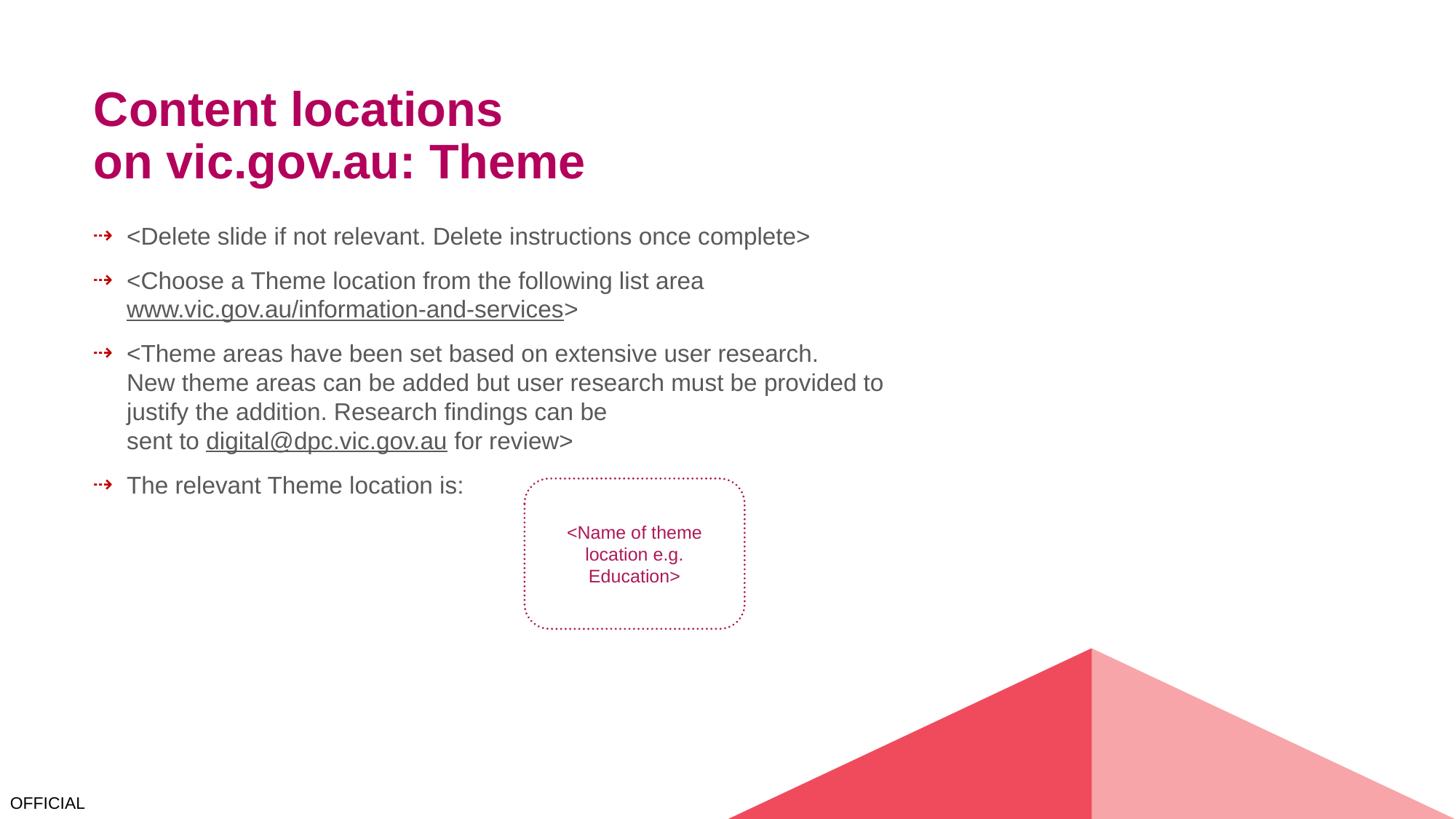

# Content locations on vic.gov.au: Theme
<Delete slide if not relevant. Delete instructions once complete>
<Choose a Theme location from the following list area www.vic.gov.au/information-and-services>
<Theme areas have been set based on extensive user research.
New theme areas can be added but user research must be provided to justify the addition. Research findings can be
sent to digital@dpc.vic.gov.au for review>
The relevant Theme location is:

<Name of theme location e.g. Education>